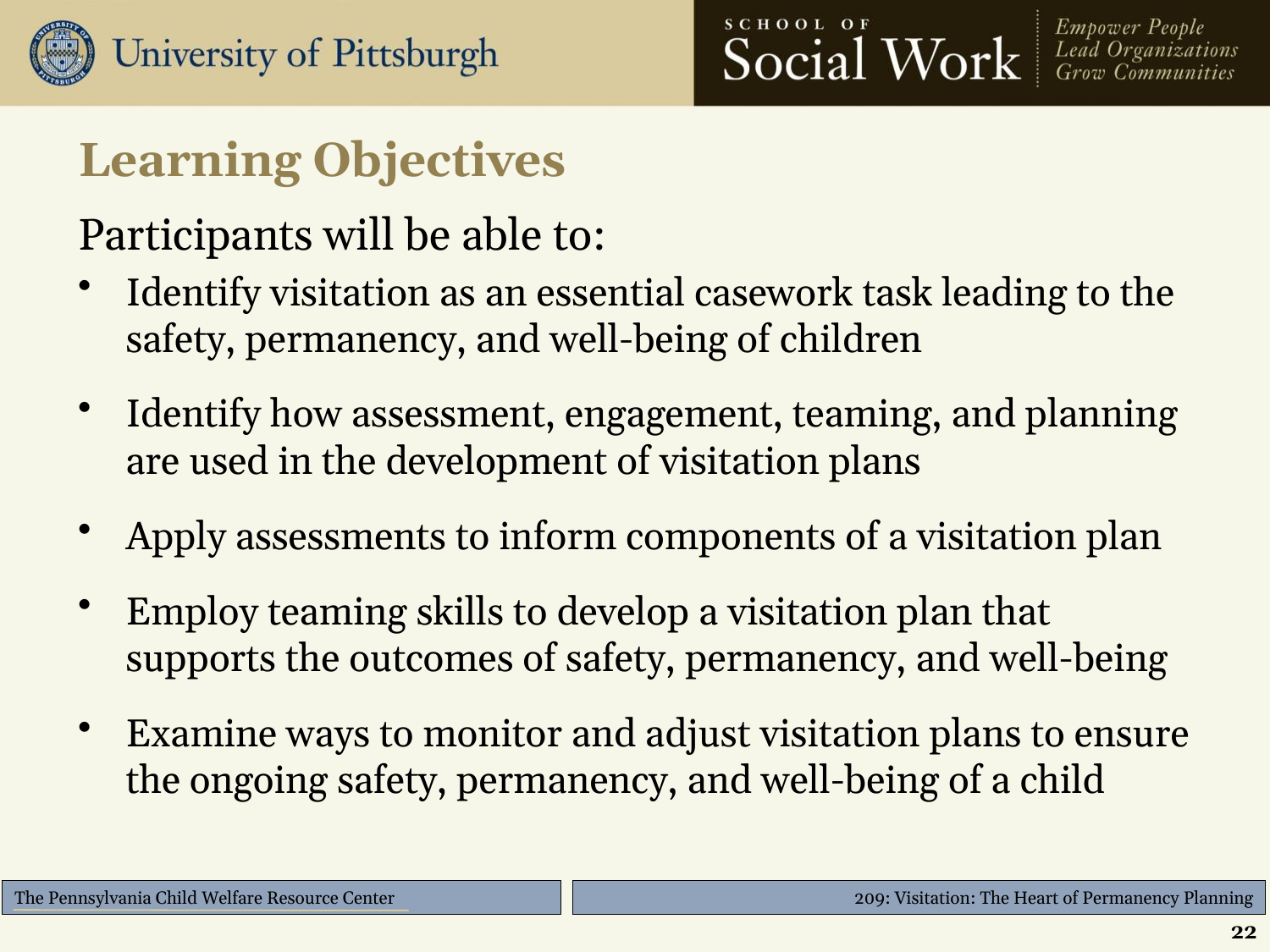

# Learning Objectives
Participants will be able to:
Identify visitation as an essential casework task leading to the safety, permanency, and well-being of children
Identify how assessment, engagement, teaming, and planning are used in the development of visitation plans
Apply assessments to inform components of a visitation plan
Employ teaming skills to develop a visitation plan that supports the outcomes of safety, permanency, and well-being
Examine ways to monitor and adjust visitation plans to ensure the ongoing safety, permanency, and well-being of a child

22